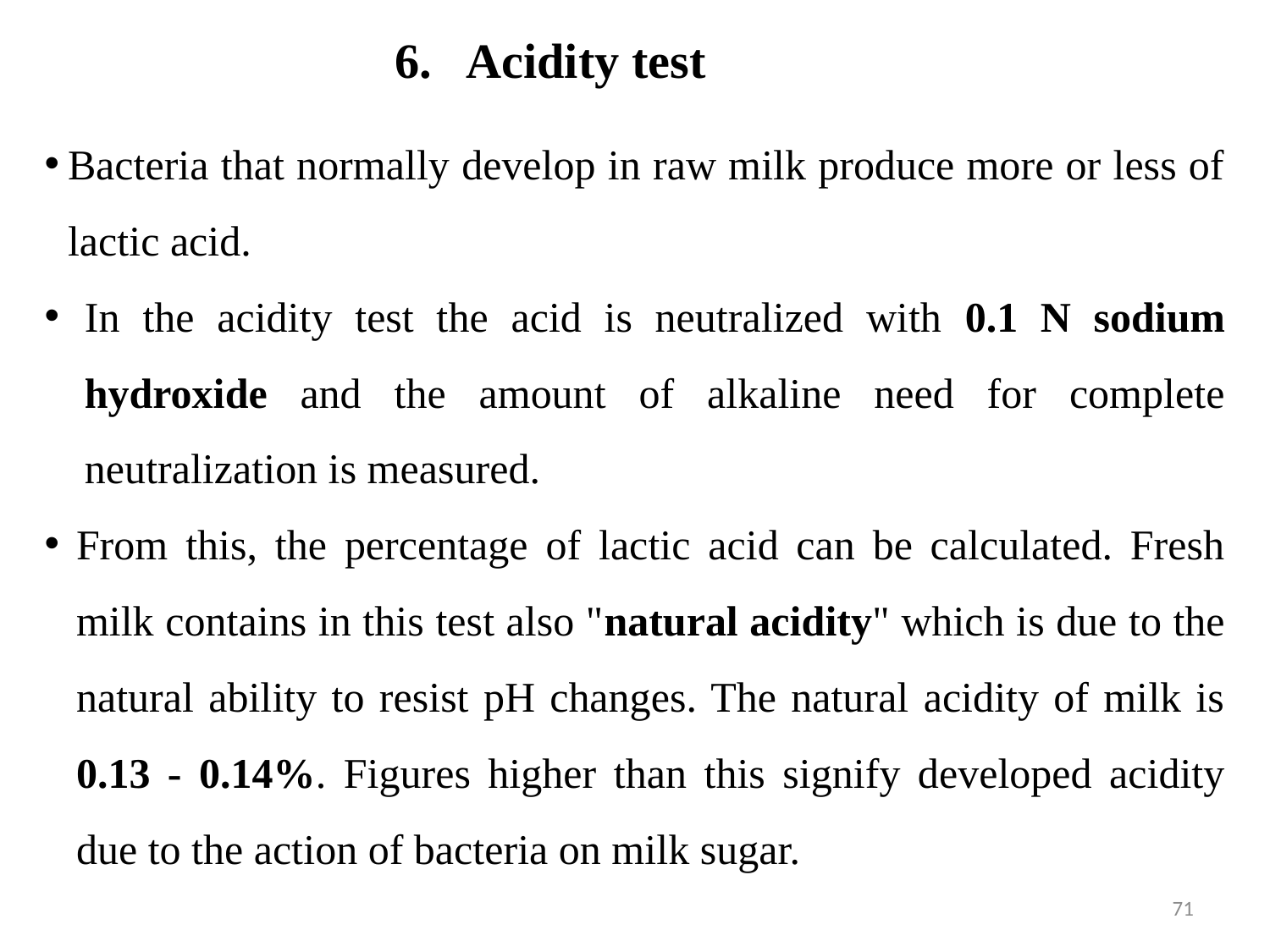

# Acidity test
Bacteria that normally develop in raw milk produce more or less of lactic acid.
In the acidity test the acid is neutralized with 0.1 N sodium hydroxide and the amount of alkaline need for complete neutralization is measured.
From this, the percentage of lactic acid can be calculated. Fresh milk contains in this test also "natural acidity" which is due to the natural ability to resist pH changes. The natural acidity of milk is 0.13 - 0.14%. Figures higher than this signify developed acidity due to the action of bacteria on milk sugar.

71